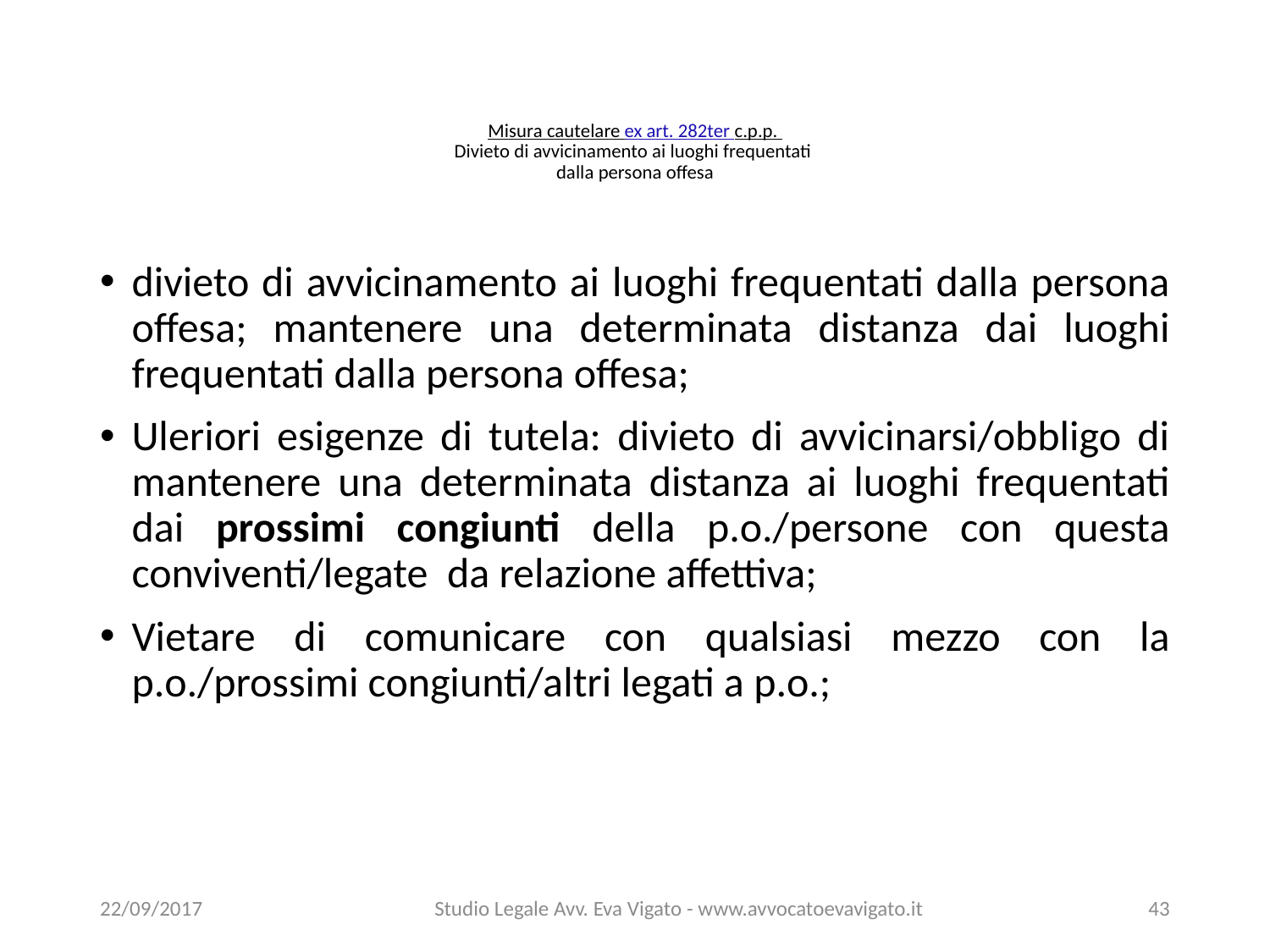

# Misura cautelare ex art. 282ter c.p.p. Divieto di avvicinamento ai luoghi frequentati dalla persona offesa
divieto di avvicinamento ai luoghi frequentati dalla persona offesa; mantenere una determinata distanza dai luoghi frequentati dalla persona offesa;
Uleriori esigenze di tutela: divieto di avvicinarsi/obbligo di mantenere una determinata distanza ai luoghi frequentati dai prossimi congiunti della p.o./persone con questa conviventi/legate  da relazione affettiva;
Vietare di comunicare con qualsiasi mezzo con la p.o./prossimi congiunti/altri legati a p.o.;
22/09/2017
Studio Legale Avv. Eva Vigato - www.avvocatoevavigato.it
43